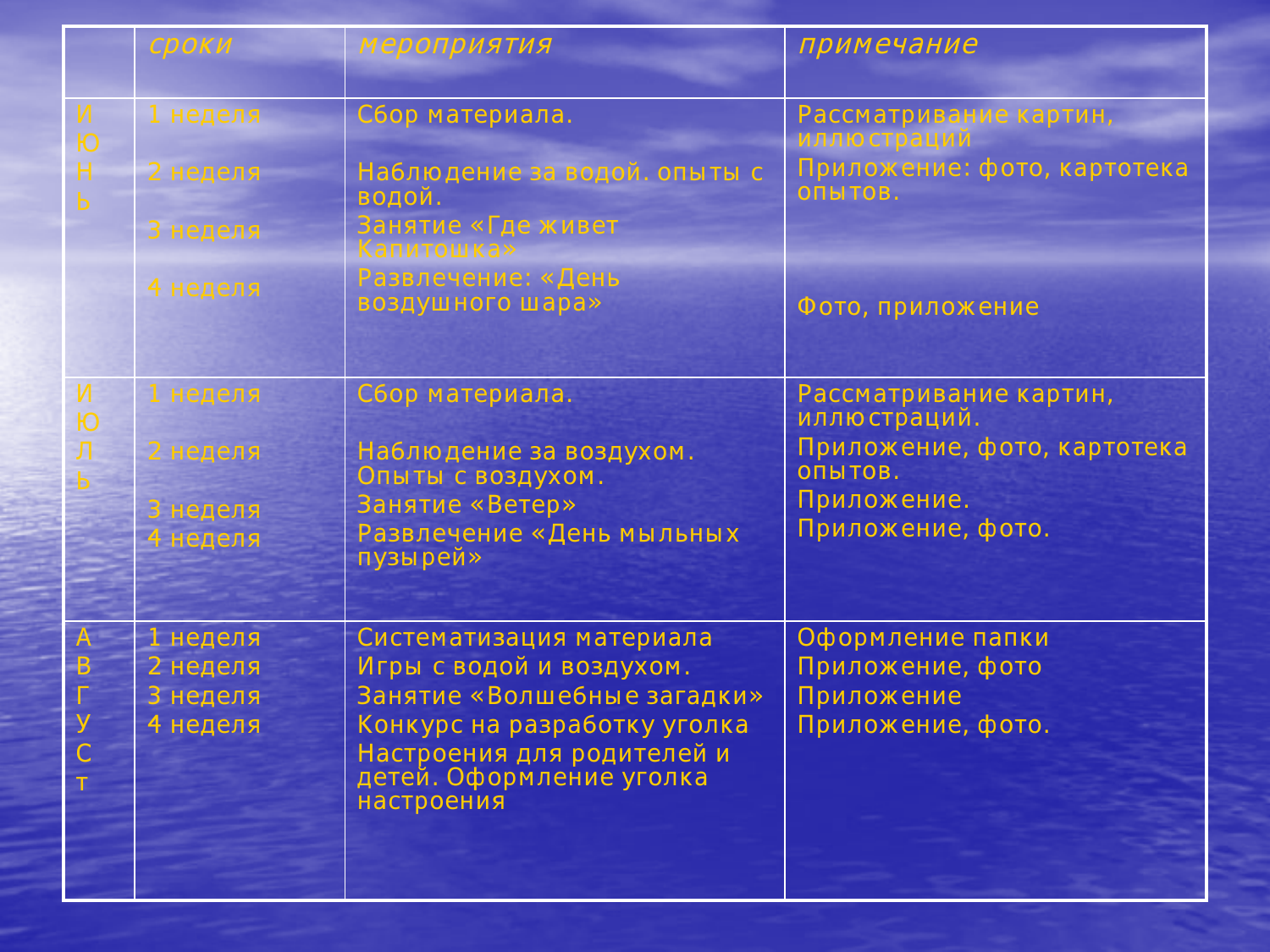

|  | сроки | мероприятия | примечание |
| --- | --- | --- | --- |
| И Ю Н Ь | 1 неделя 2 неделя 3 неделя 4 неделя | Сбор материала. Наблюдение за водой. опыты с водой. Занятие «Где живет Капитошка» Развлечение: «День воздушного шара» | Рассматривание картин, иллюстраций Приложение: фото, картотека опытов. Фото, приложение |
| И Ю Л Ь | 1 неделя 2 неделя 3 неделя 4 неделя | Сбор материала. Наблюдение за воздухом. Опыты с воздухом. Занятие «Ветер» Развлечение «День мыльных пузырей» | Рассматривание картин, иллюстраций. Приложение, фото, картотека опытов. Приложение. Приложение, фото. |
| А В Г У С т | 1 неделя 2 неделя 3 неделя 4 неделя | Систематизация материала Игры с водой и воздухом. Занятие «Волшебные загадки» Конкурс на разработку уголка Настроения для родителей и детей. Оформление уголка настроения | Оформление папки Приложение, фото Приложение Приложение, фото. |